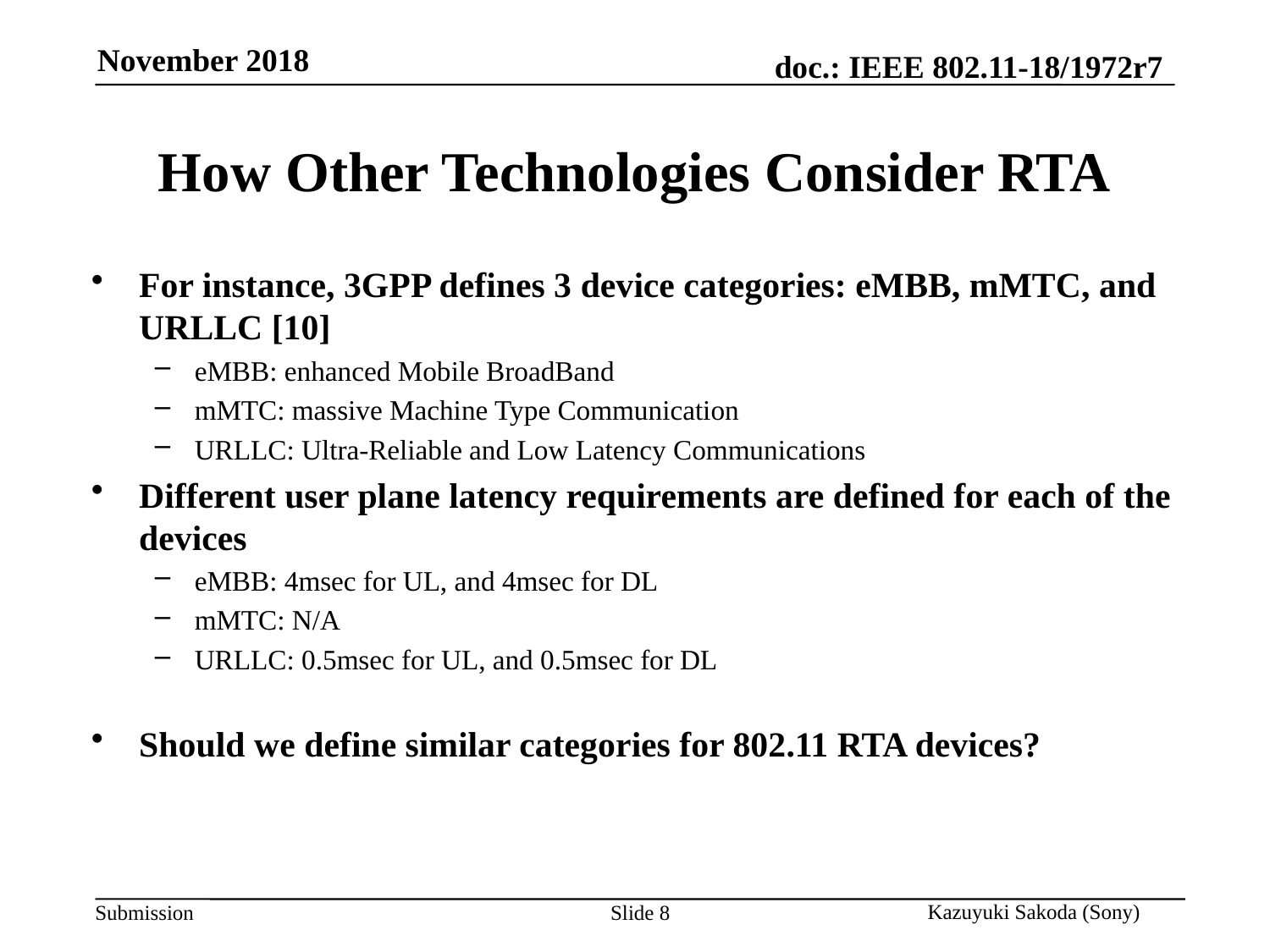

# How Other Technologies Consider RTA
For instance, 3GPP defines 3 device categories: eMBB, mMTC, and URLLC [10]
eMBB: enhanced Mobile BroadBand
mMTC: massive Machine Type Communication
URLLC: Ultra-Reliable and Low Latency Communications
Different user plane latency requirements are defined for each of the devices
eMBB: 4msec for UL, and 4msec for DL
mMTC: N/A
URLLC: 0.5msec for UL, and 0.5msec for DL

Should we define similar categories for 802.11 RTA devices?
Slide 8